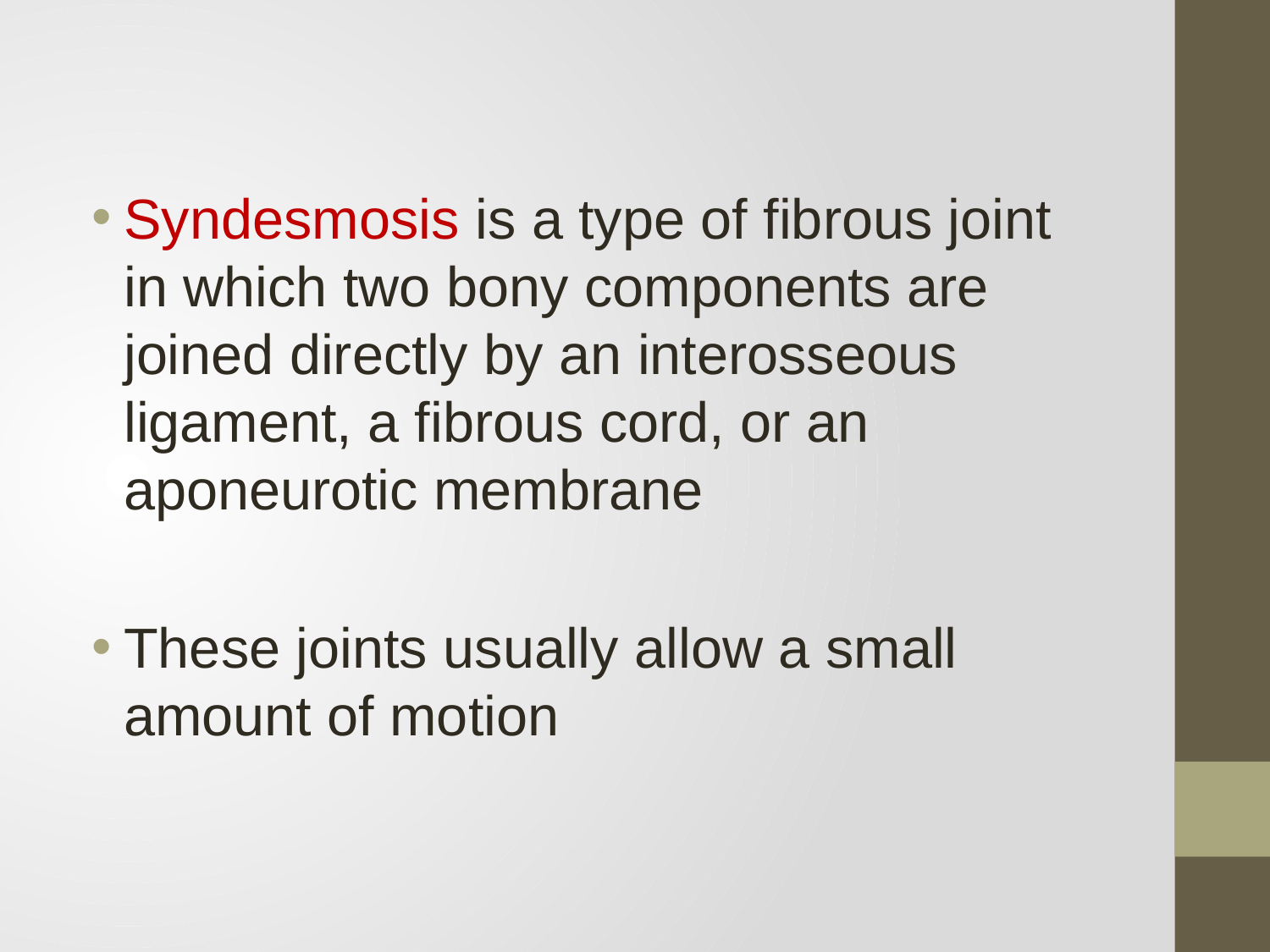

Syndesmosis is a type of fibrous joint in which two bony components are joined directly by an interosseous ligament, a fibrous cord, or an aponeurotic membrane

These joints usually allow a small amount of motion